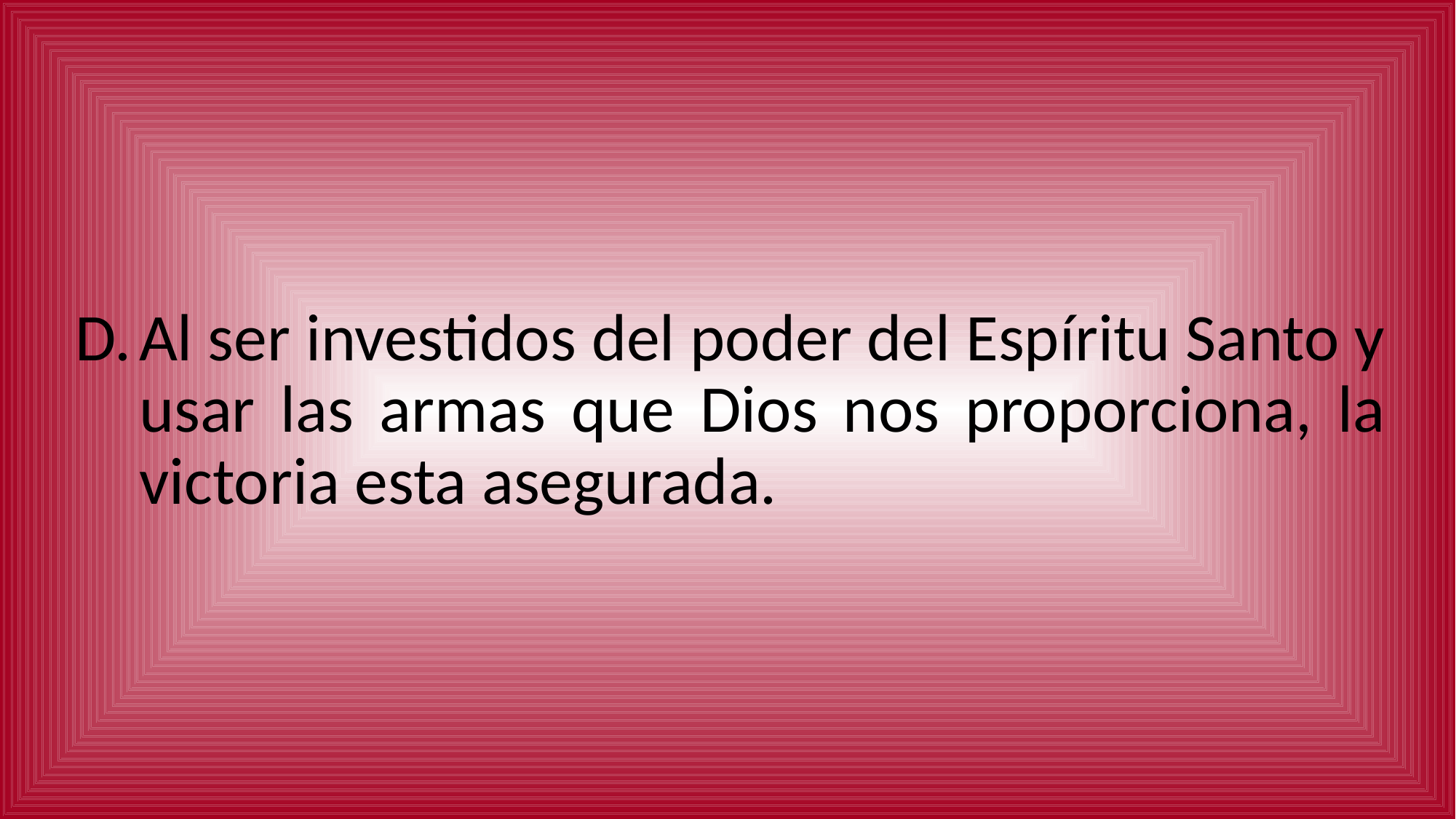

Al ser investidos del poder del Espíritu Santo y usar las armas que Dios nos proporciona, la victoria esta asegurada.